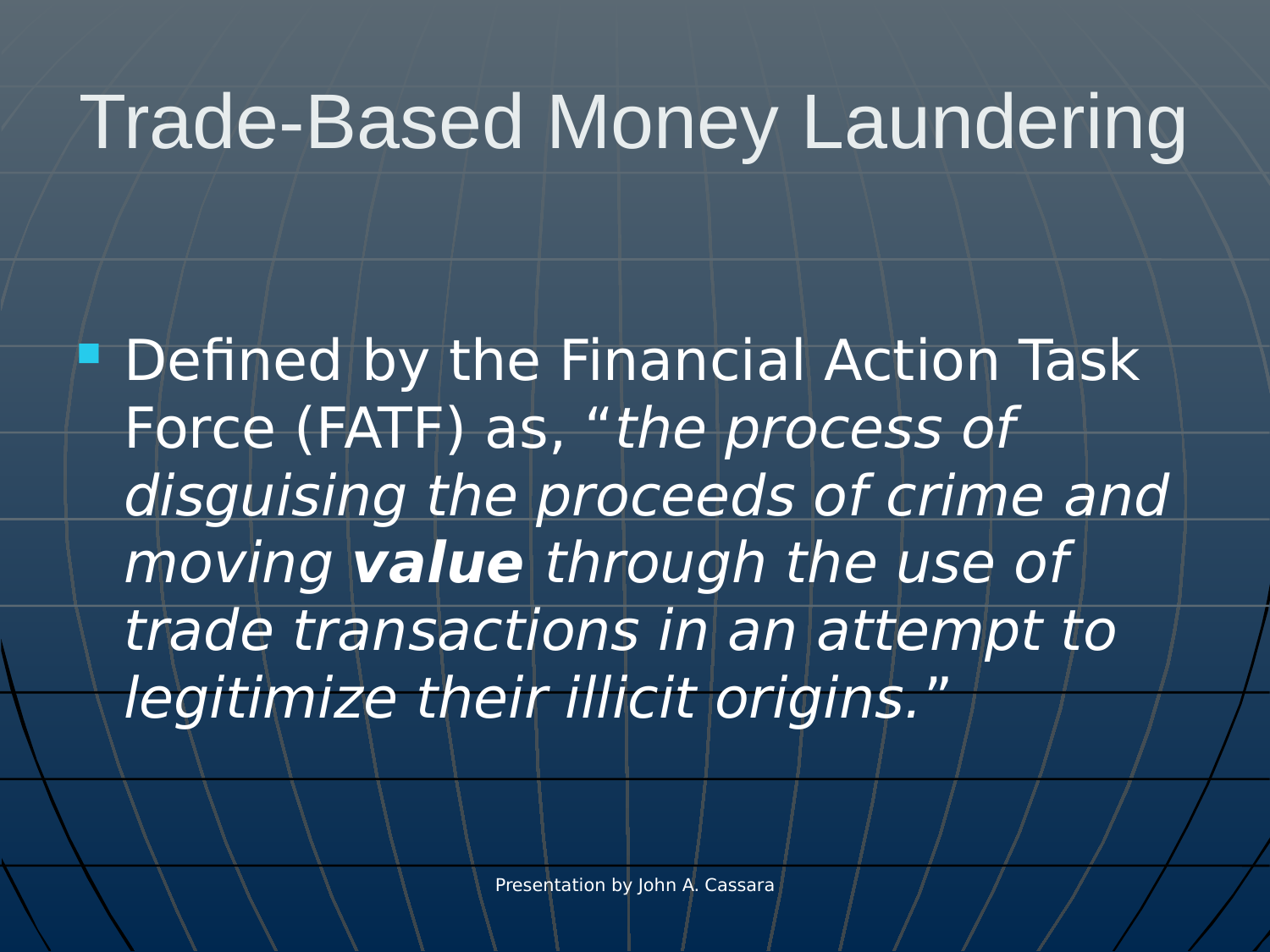

# Trade-Based Money Laundering
Defined by the Financial Action Task Force (FATF) as, “the process of disguising the proceeds of crime and moving value through the use of trade transactions in an attempt to legitimize their illicit origins.”
Presentation by John A. Cassara